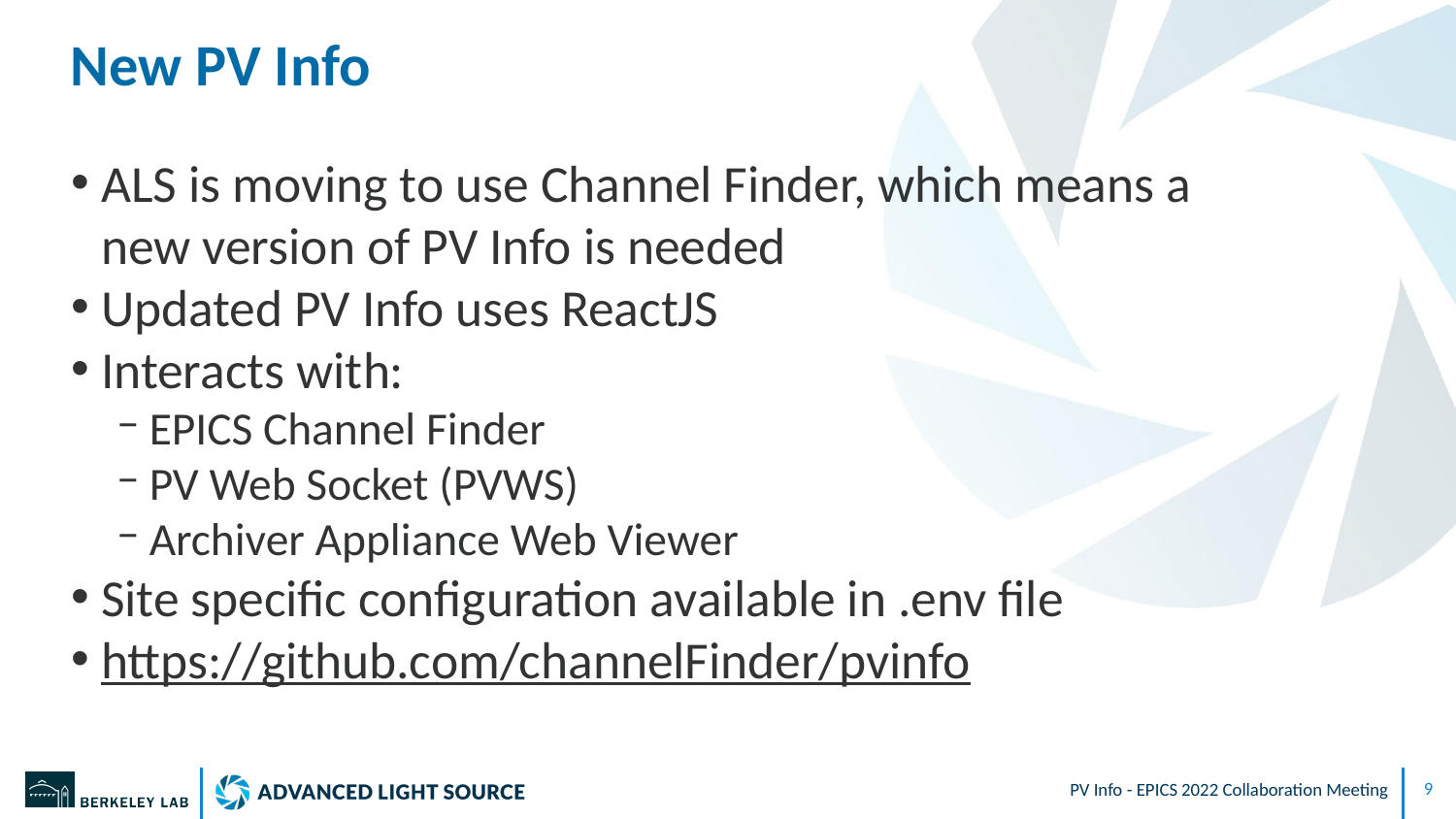

# New PV Info
ALS is moving to use Channel Finder, which means a new version of PV Info is needed
Updated PV Info uses ReactJS
Interacts with:
EPICS Channel Finder
PV Web Socket (PVWS)
Archiver Appliance Web Viewer
Site specific configuration available in .env file
https://github.com/channelFinder/pvinfo
PV Info - EPICS 2022 Collaboration Meeting
9